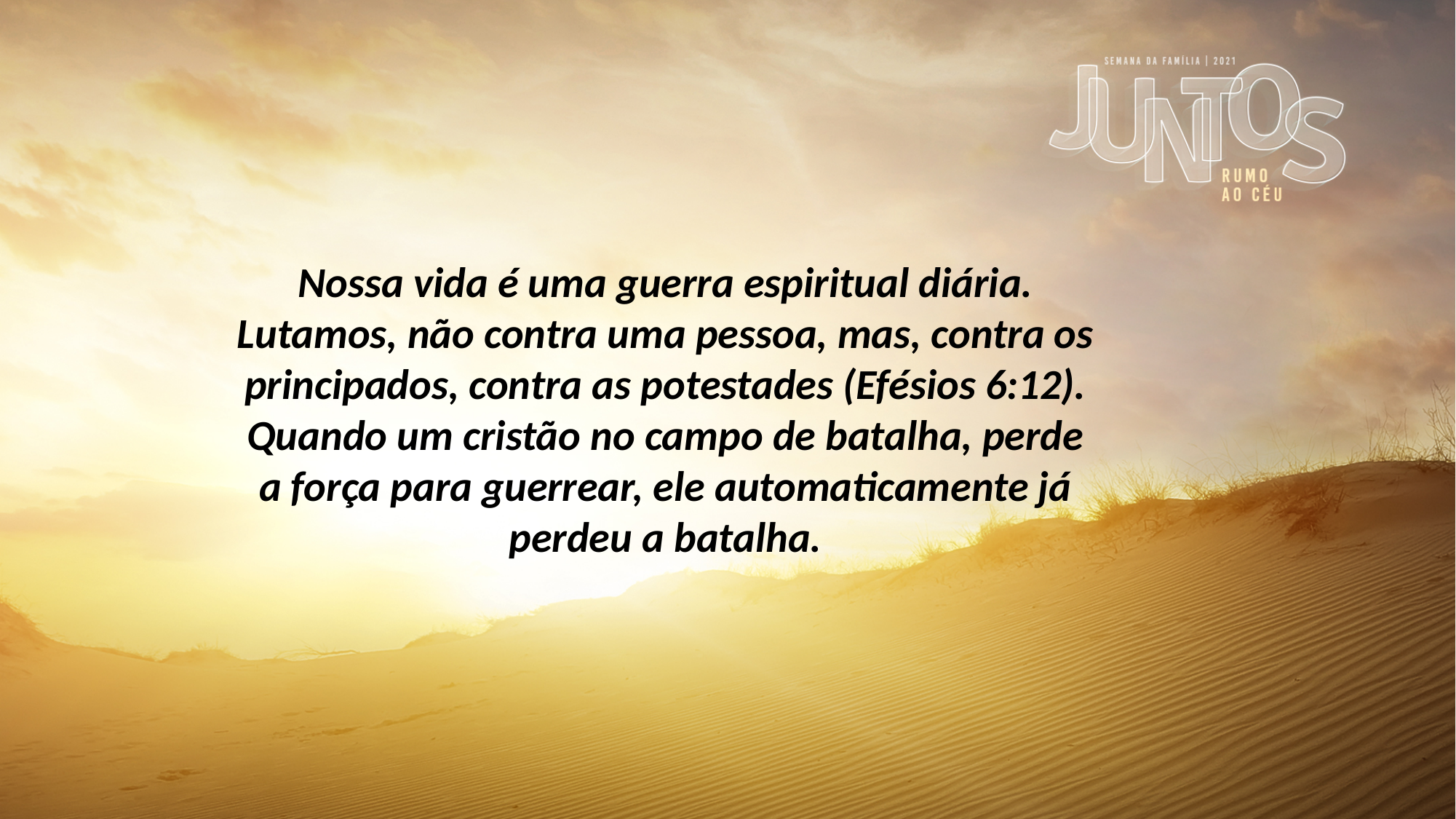

Nossa vida é uma guerra espiritual diária. Lutamos, não contra uma pessoa, mas, contra os principados, contra as potestades (Efésios 6:12). Quando um cristão no campo de batalha, perde a força para guerrear, ele automaticamente já perdeu a batalha.